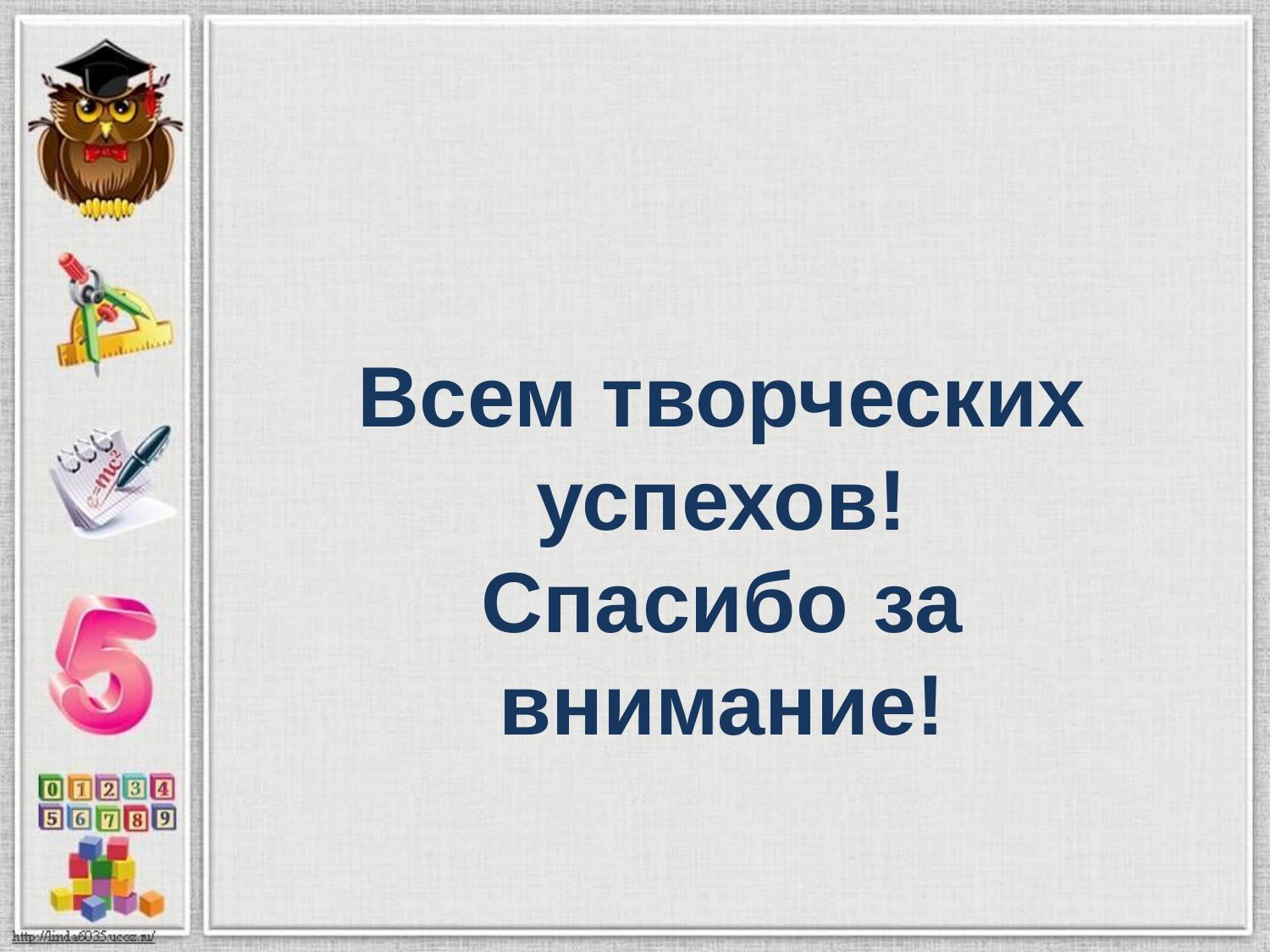

# Всем творческих успехов! Спасибо за внимание!